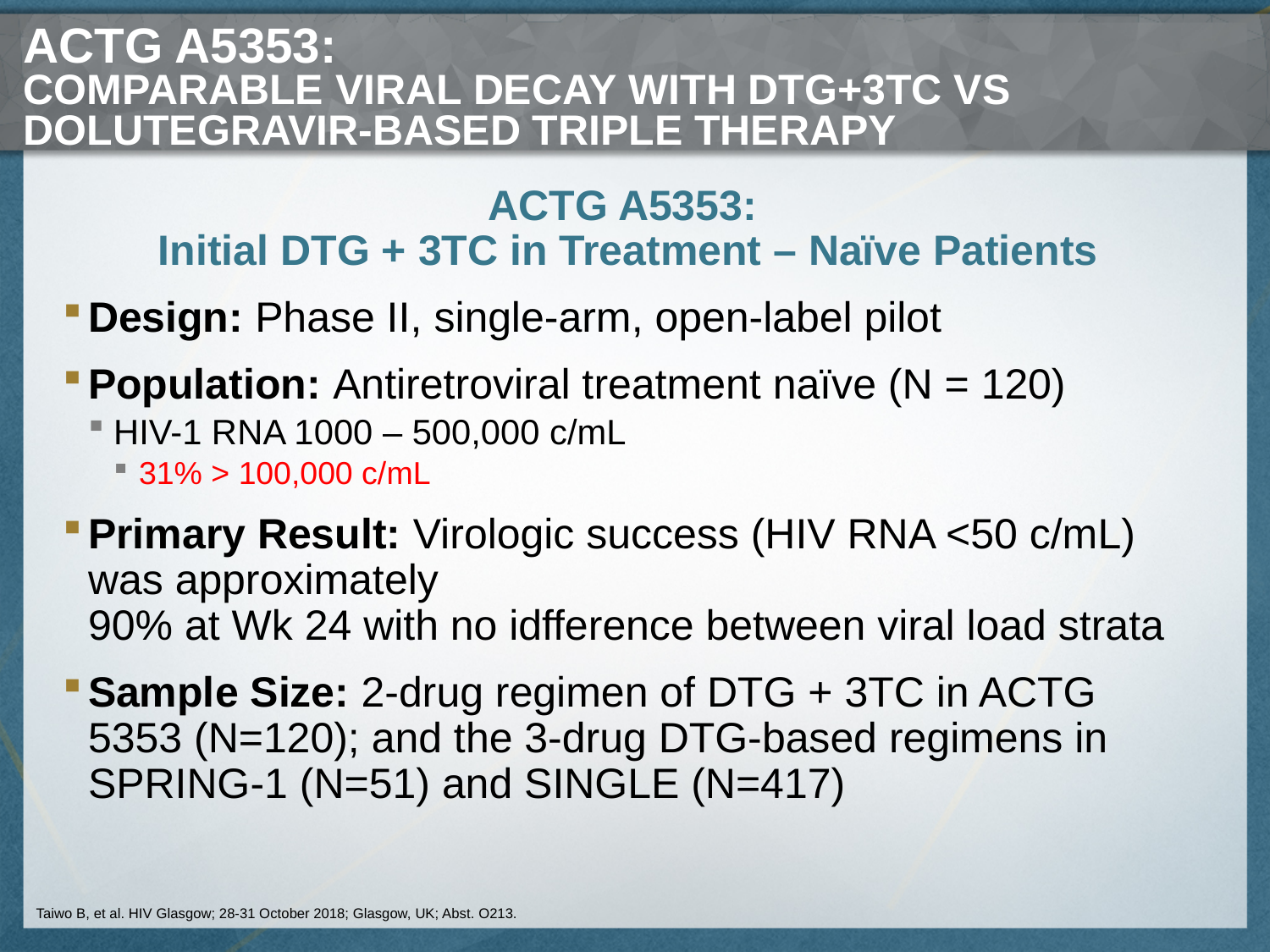

# ACTG A5353: Comparable viral decay with DTG+3TC vs dolutegravir-based triple therapy
ACTG A5353:
Initial DTG + 3TC in Treatment – Naïve Patients
Design: Phase II, single-arm, open-label pilot
Population: Antiretroviral treatment naïve (N = 120)
HIV-1 RNA 1000 – 500,000 c/mL
31% > 100,000 c/mL
Primary Result: Virologic success (HIV RNA <50 c/mL) was approximately
90% at Wk 24 with no idfference between viral load strata
Sample Size: 2-drug regimen of DTG + 3TC in ACTG 5353 (N=120); and the 3-drug DTG-based regimens in SPRING-1 (N=51) and SINGLE (N=417)
Taiwo B, et al. HIV Glasgow; 28-31 October 2018; Glasgow, UK; Abst. O213.